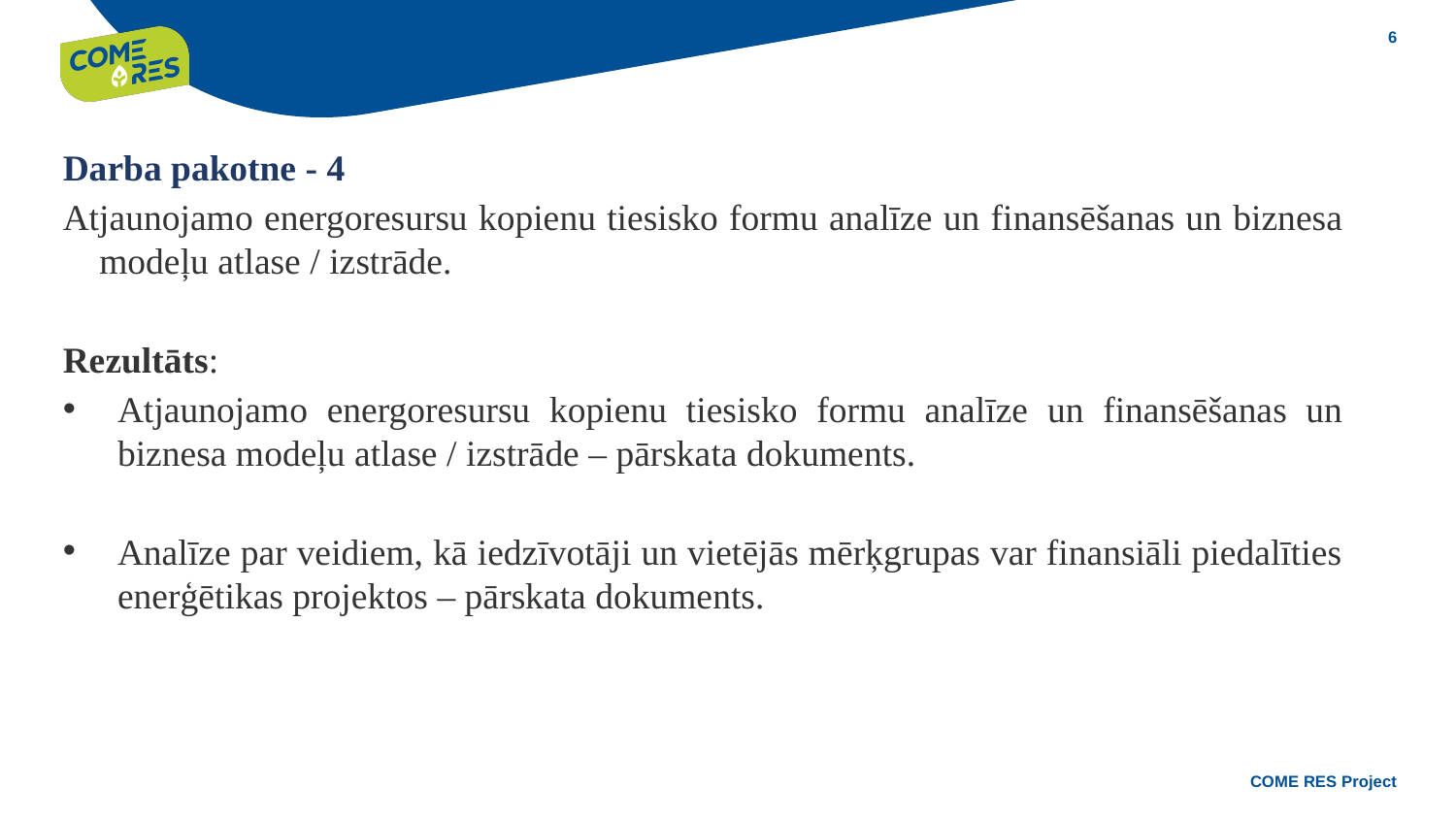

Darba pakotne - 4
Atjaunojamo energoresursu kopienu tiesisko formu analīze un finansēšanas un biznesa modeļu atlase / izstrāde.

Rezultāts:
Atjaunojamo energoresursu kopienu tiesisko formu analīze un finansēšanas un biznesa modeļu atlase / izstrāde – pārskata dokuments.

Analīze par veidiem, kā iedzīvotāji un vietējās mērķgrupas var finansiāli piedalīties enerģētikas projektos – pārskata dokuments.